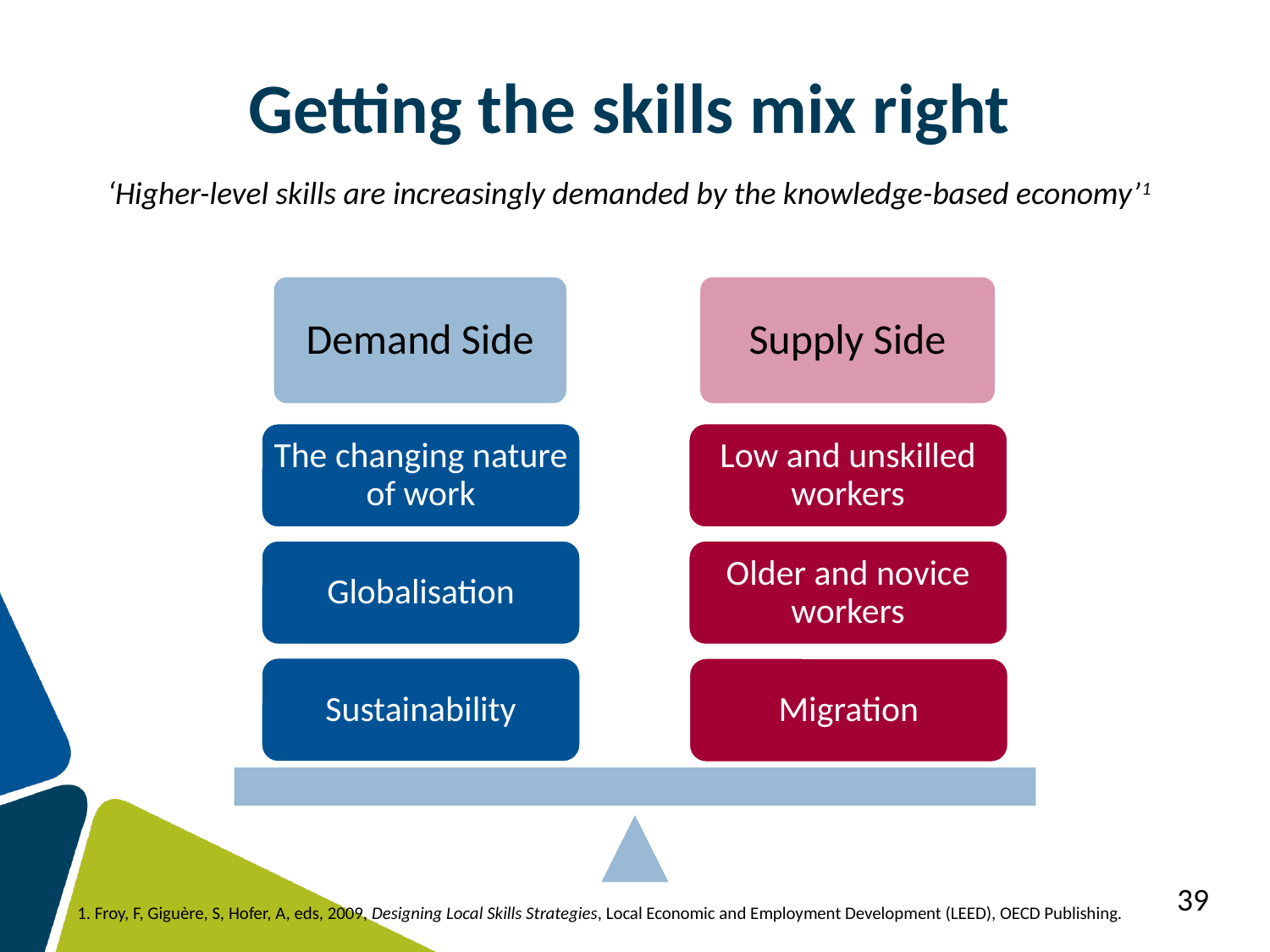

Getting the skills mix right
‘Higher-level skills are increasingly demanded by the knowledge-based economy’1
Demand Side
Supply Side
Migration
Older and novice workers
Low and unskilled workers
Sustainability
Globalisation
The changing nature of work

39
1. Froy, F, Giguère, S, Hofer, A, eds, 2009, Designing Local Skills Strategies, Local Economic and Employment Development (LEED), OECD Publishing.